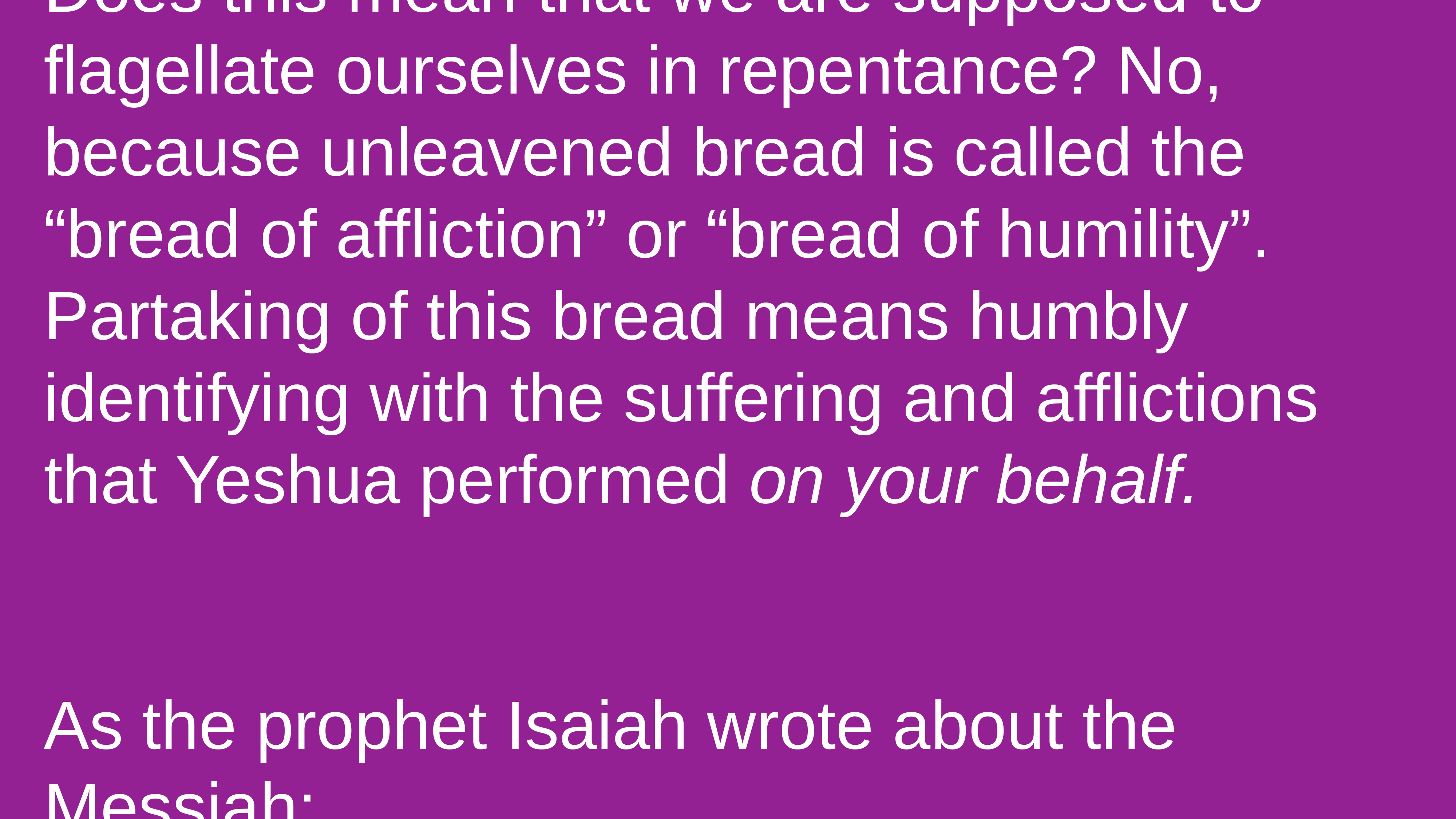

Does this mean that we are supposed to flagellate ourselves in repentance? No, because unleavened bread is called the “bread of affliction” or “bread of humility”.  Partaking of this bread means humbly identifying with the suffering and afflictions that Yeshua performed on your behalf.

As the prophet Isaiah wrote about the Messiah: